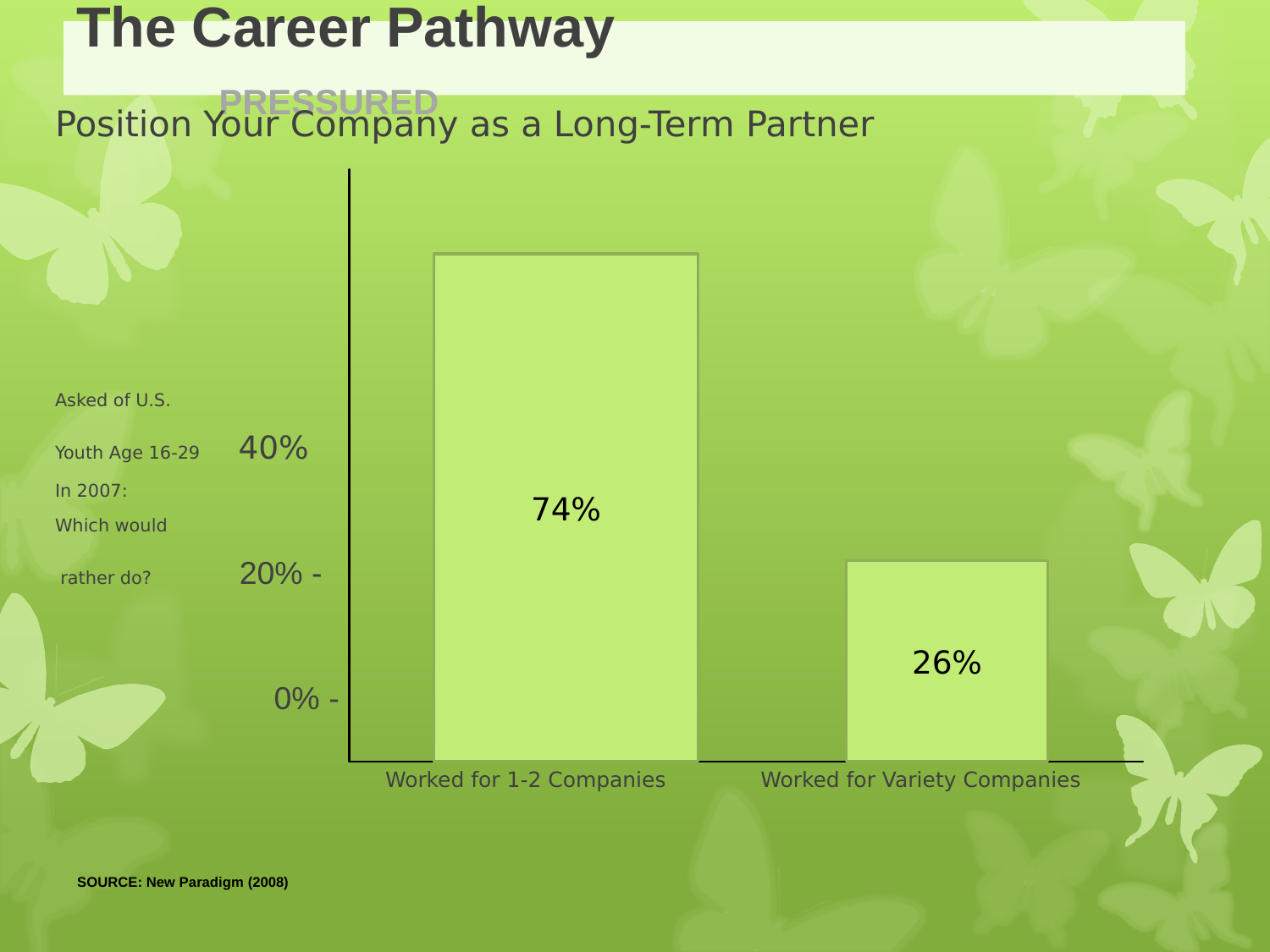

# The Career Pathway					 PRESSURED
Position Your Company as a Long-Term Partner

				60%

Asked of U.S.
Youth Age 16-29       40%
In 2007:
Which would
 rather do?                20% -

                                             0% -

                                                            Worked for 1-2 Companies              Worked for Variety Companies
74%
26%
SOURCE: New Paradigm (2008)